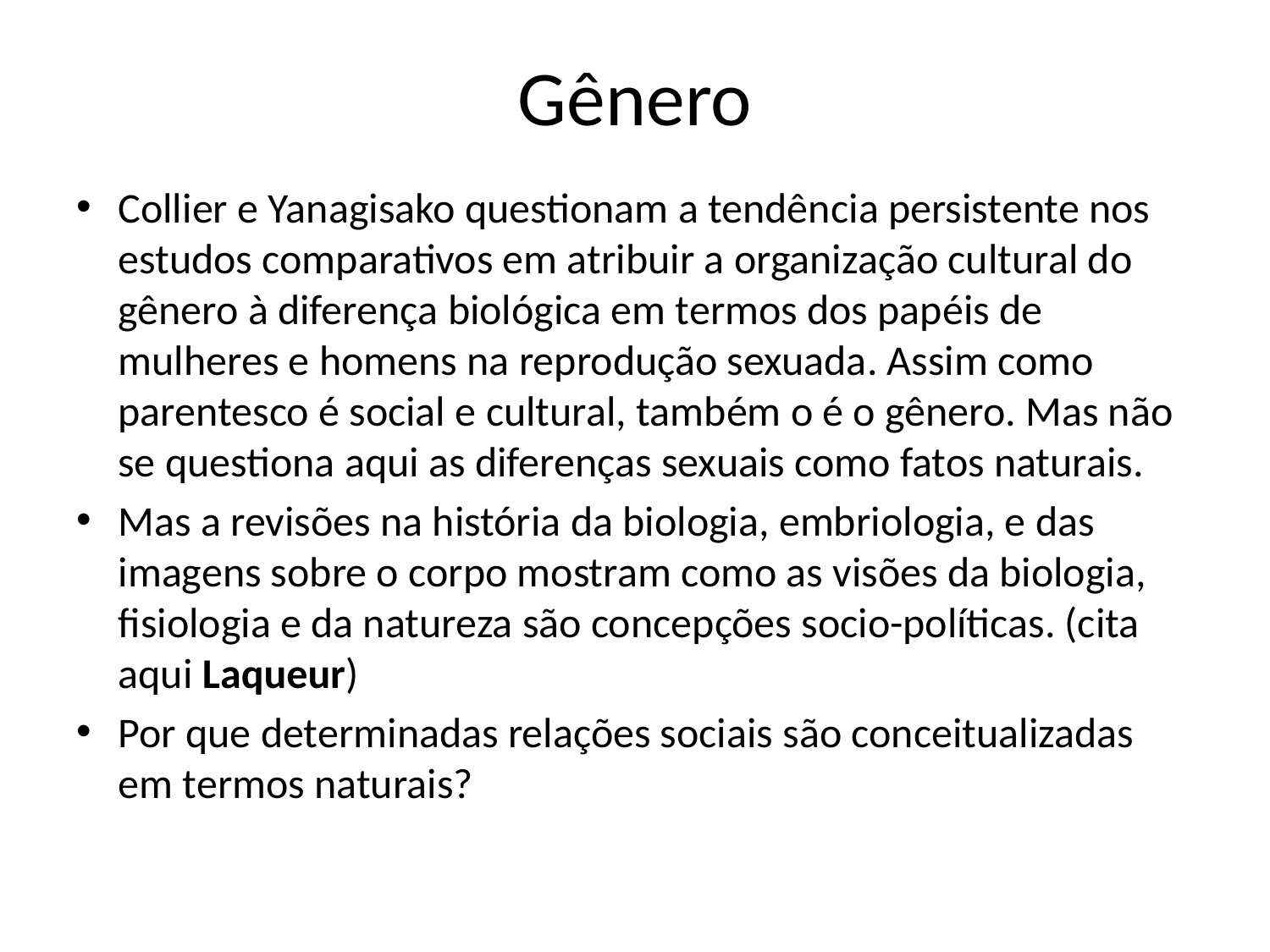

# Gênero
Collier e Yanagisako questionam a tendência persistente nos estudos comparativos em atribuir a organização cultural do gênero à diferença biológica em termos dos papéis de mulheres e homens na reprodução sexuada. Assim como parentesco é social e cultural, também o é o gênero. Mas não se questiona aqui as diferenças sexuais como fatos naturais.
Mas a revisões na história da biologia, embriologia, e das imagens sobre o corpo mostram como as visões da biologia, fisiologia e da natureza são concepções socio-políticas. (cita aqui Laqueur)
Por que determinadas relações sociais são conceitualizadas em termos naturais?